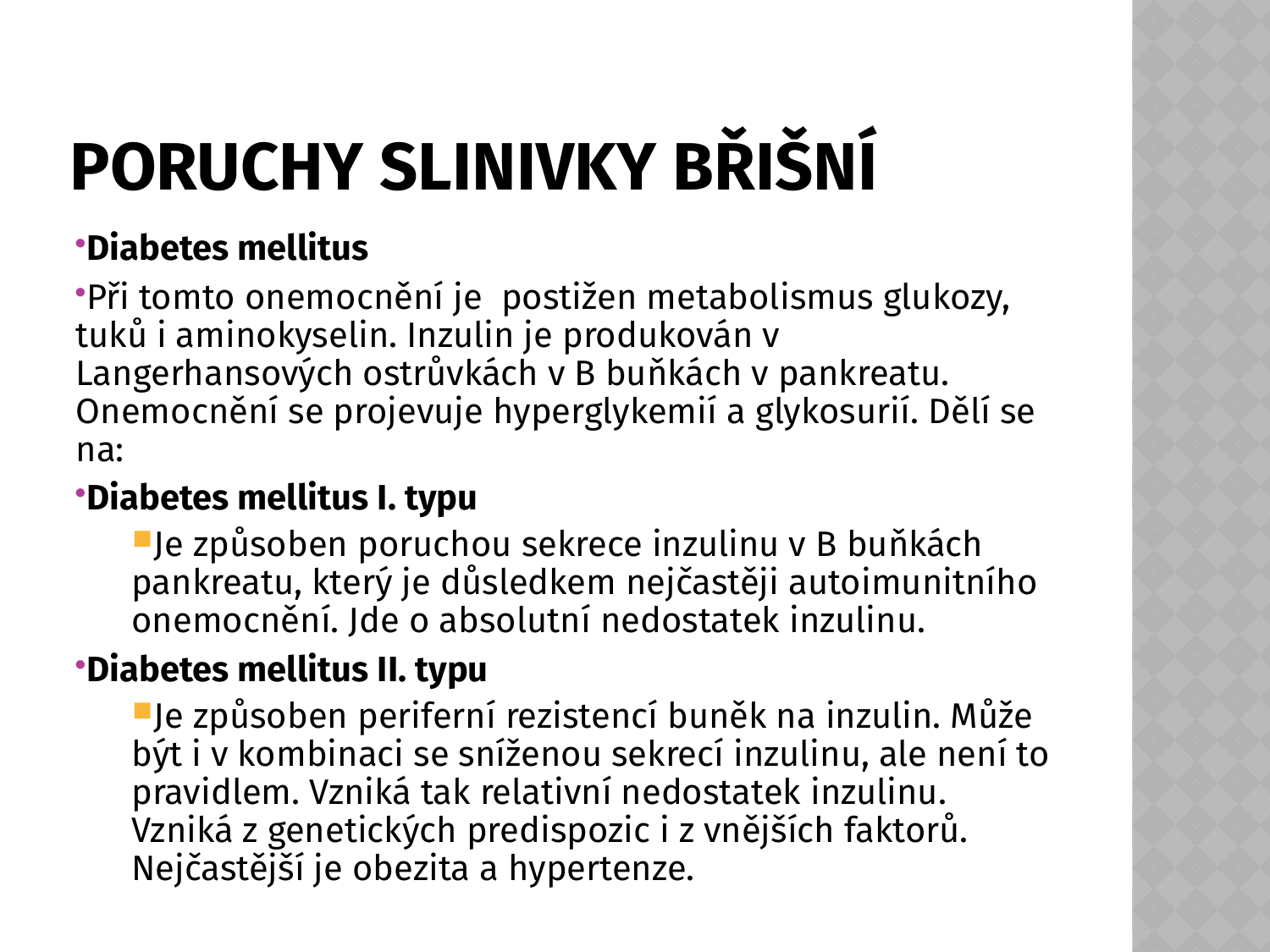

# Poruchy slinivky břišní
Diabetes mellitus
Při tomto onemocnění je  postižen metabolismus glukozy, tuků i aminokyselin. Inzulin je produkován v Langerhansových ostrůvkách v B buňkách v pankreatu. Onemocnění se projevuje hyperglykemií a glykosurií. Dělí se na:
Diabetes mellitus I. typu
Je způsoben poruchou sekrece inzulinu v B buňkách pankreatu, který je důsledkem nejčastěji autoimunitního onemocnění. Jde o absolutní nedostatek inzulinu.
Diabetes mellitus II. typu
Je způsoben periferní rezistencí buněk na inzulin. Může být i v kombinaci se sníženou sekrecí inzulinu, ale není to pravidlem. Vzniká tak relativní nedostatek inzulinu. Vzniká z genetických predispozic i z vnějších faktorů. Nejčastější je obezita a hypertenze.